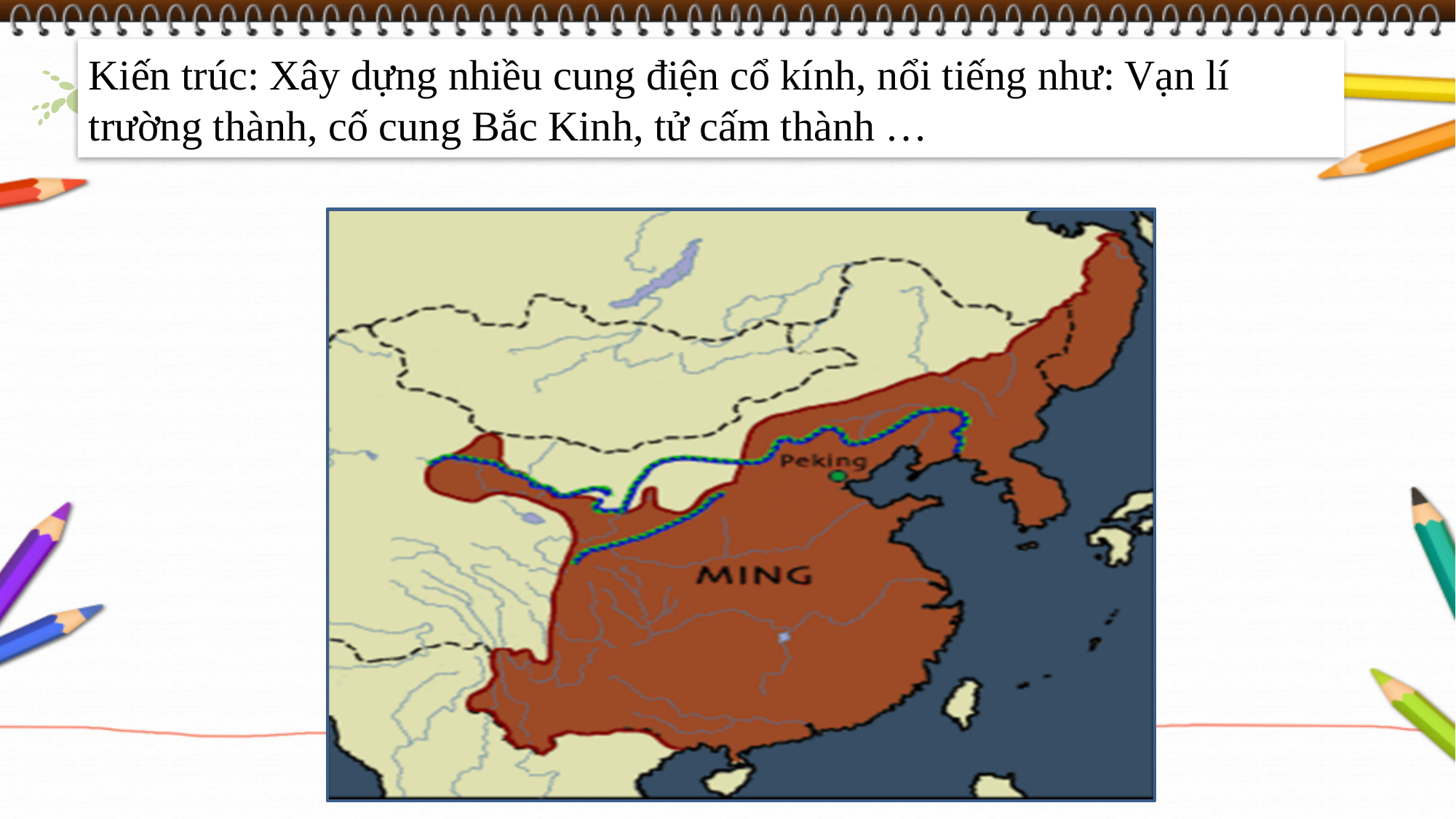

Kiến trúc: Xây dựng nhiều cung điện cổ kính, nổi tiếng như: Vạn lí trường thành, cố cung Bắc Kinh, tử cấm thành …